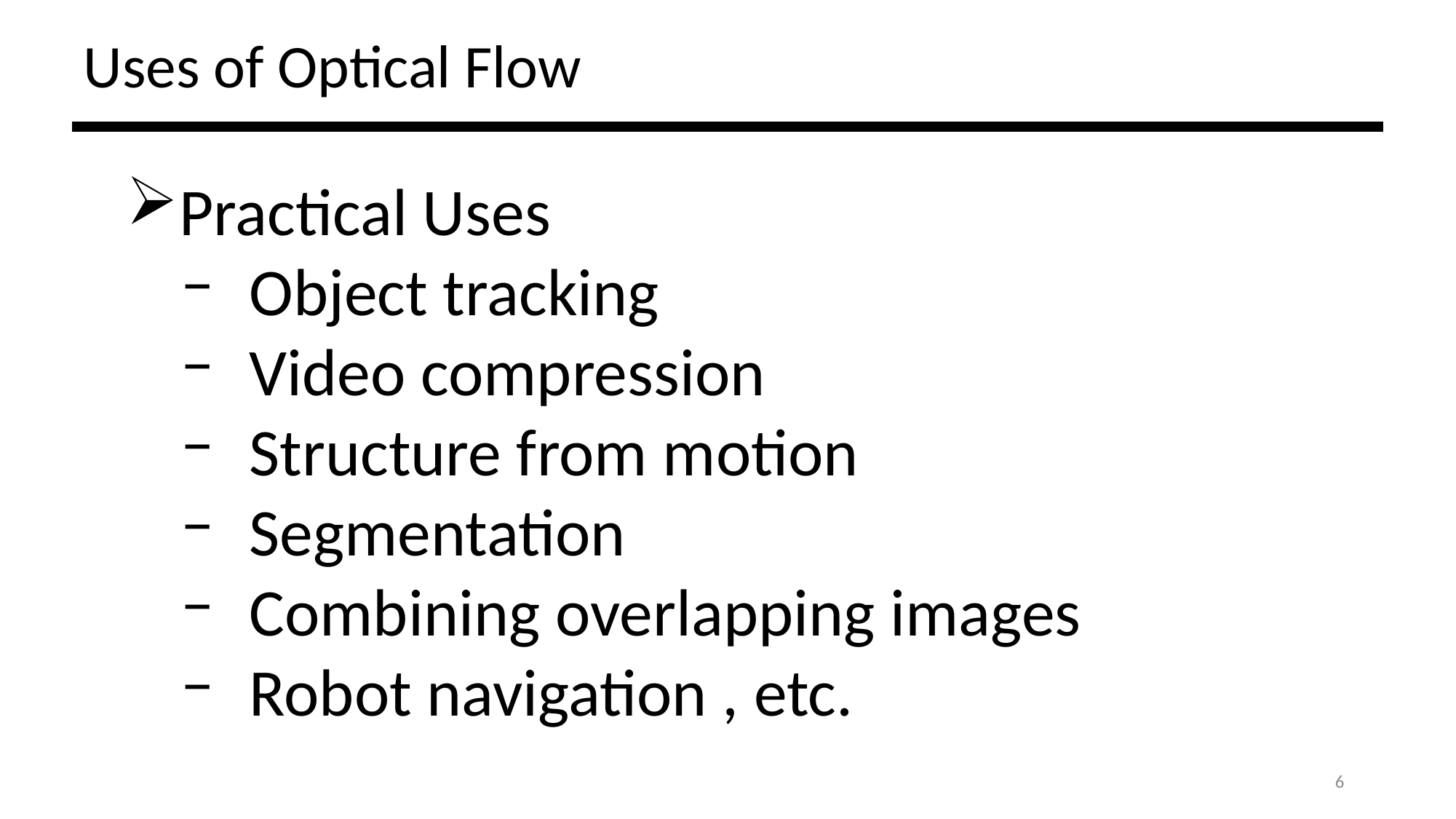

# Uses of Optical Flow

Practical Uses
Object tracking
Video compression
Structure from motion
Segmentation
Combining overlapping images
Robot navigation , etc.

6